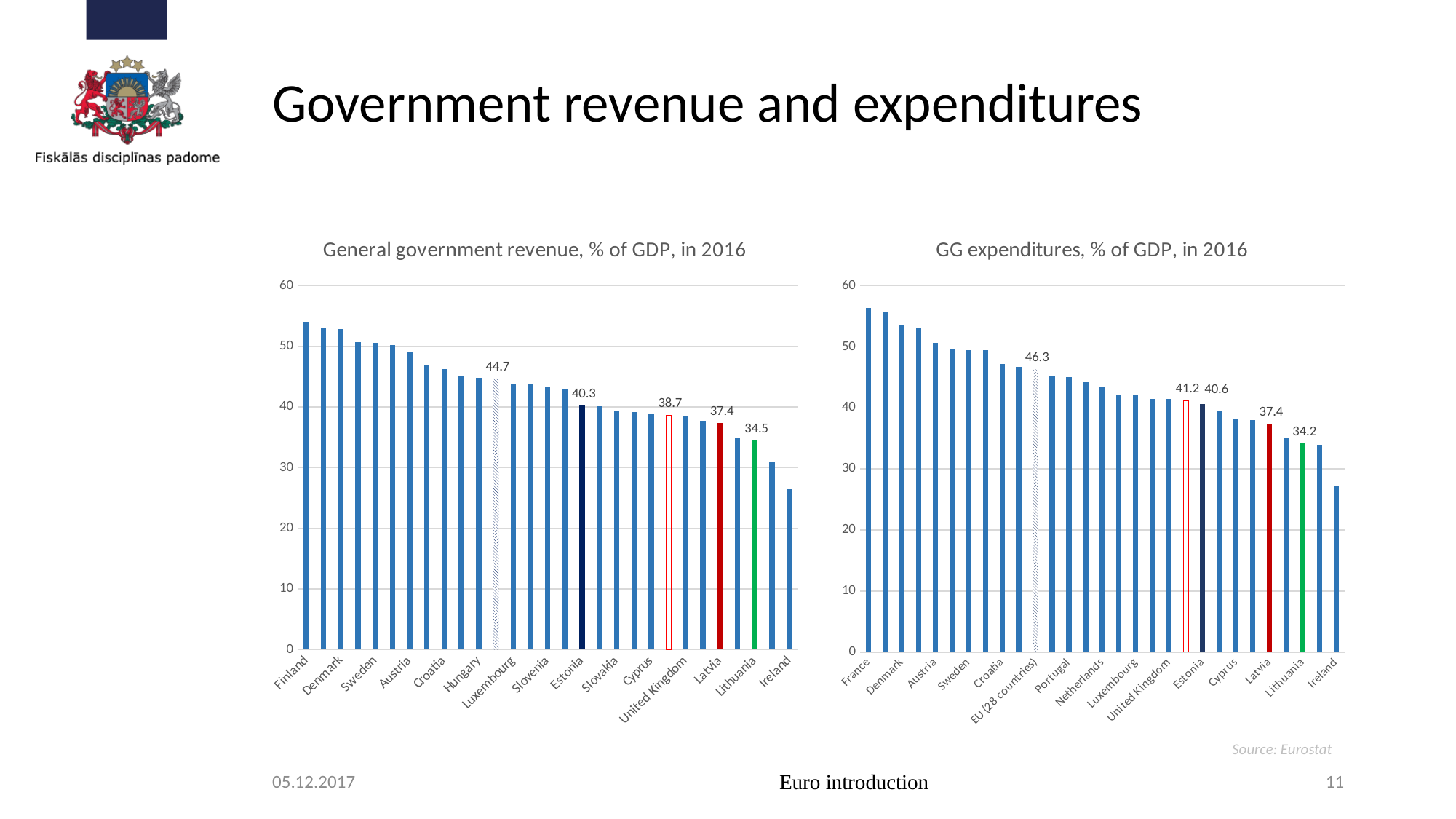

# Government revenue and expenditures

### Chart: General government revenue, % of GDP, in 2016

| Category | 2016 |
|---|---|
| Finland | 54.0 |
| France | 53.0 |
| Denmark | 52.9 |
| Belgium | 50.7 |
| Sweden | 50.6 |
| Greece | 50.2 |
| Austria | 49.1 |
| Italy | 46.9 |
| Croatia | 46.3 |
| Germany | 45.0 |
| Hungary | 44.8 |
| EU (28 countries) | 44.7 |
| Luxembourg | 43.8 |
| Netherlands | 43.8 |
| Slovenia | 43.3 |
| Portugal | 43.0 |
| Estonia | 40.3 |
| Czech Republic | 40.1 |
| Slovakia | 39.3 |
| Malta | 39.2 |
| Cyprus | 38.8 |
| Poland | 38.7 |
| United Kingdom | 38.6 |
| Spain | 37.7 |
| Latvia | 37.4 |
| Bulgaria | 34.9 |
| Lithuania | 34.5 |
| Romania | 31.0 |
| Ireland | 26.4 |

### Chart: GG expenditures, % of GDP, in 2016

| Category | 2016 |
|---|---|
| France | 56.4 |
| Finland | 55.8 |
| Denmark | 53.5 |
| Belgium | 53.2 |
| Austria | 50.7 |
| Greece | 49.7 |
| Sweden | 49.5 |
| Italy | 49.4 |
| Croatia | 47.2 |
| Hungary | 46.7 |
| EU (28 countries) | 46.3 |
| Slovenia | 45.1 |
| Portugal | 45.0 |
| Germany | 44.2 |
| Netherlands | 43.4 |
| Spain | 42.2 |
| Luxembourg | 42.1 |
| Slovakia | 41.5 |
| United Kingdom | 41.5 |
| Poland | 41.2 |
| Estonia | 40.6 |
| Czech Republic | 39.4 |
| Cyprus | 38.3 |
| Malta | 38.0 |
| Latvia | 37.4 |
| Bulgaria | 35.0 |
| Lithuania | 34.2 |
| Romania | 34.0 |
| Ireland | 27.1 |
Source: Eurostat
05.12.2017
Euro introduction
11